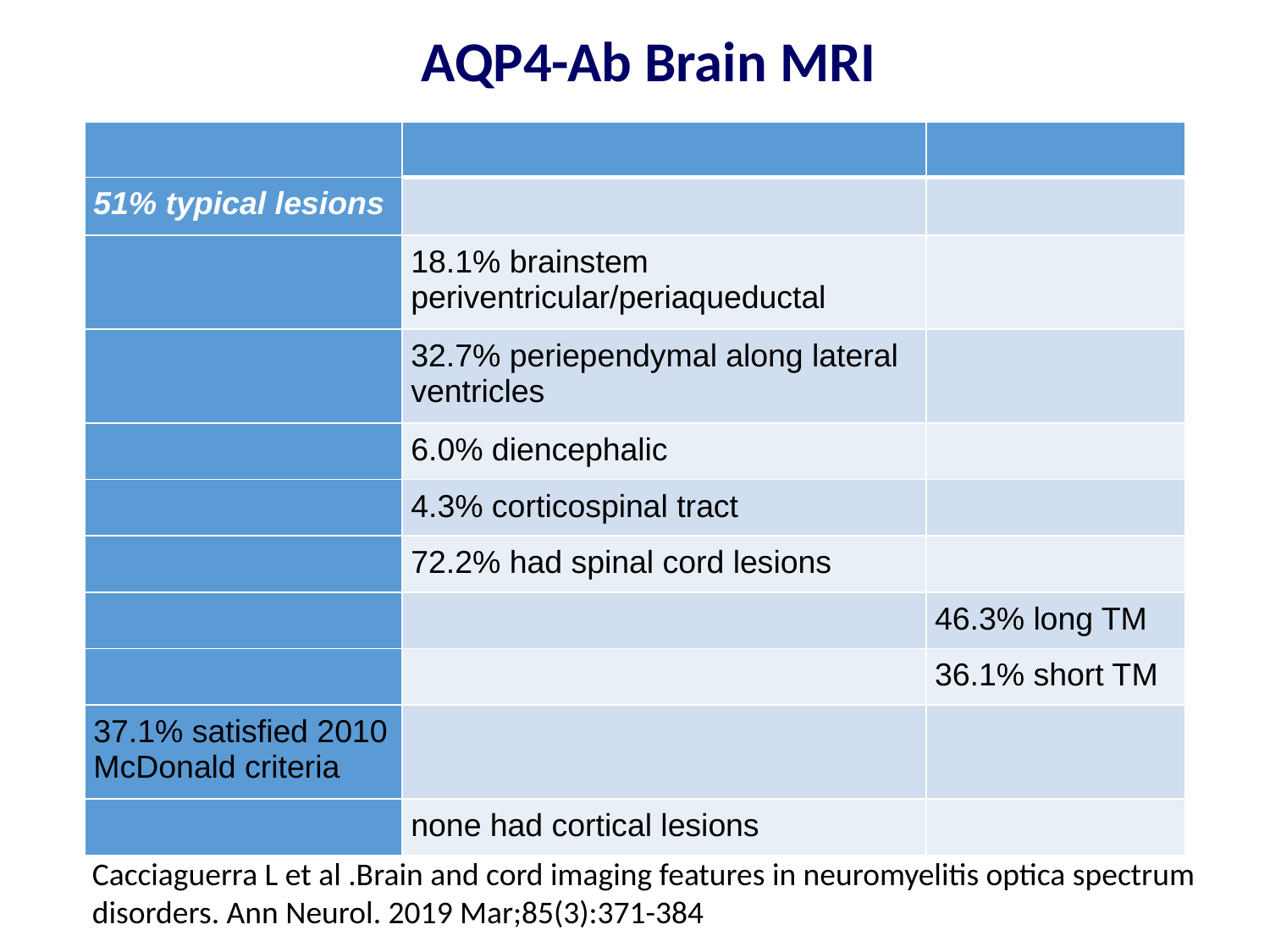

AQP4-Ab Brain MRI
|  |  |  |
| --- | --- | --- |
| 51% typical lesions |  |  |
|  | 18.1% brainstem periventricular/periaqueductal |  |
|  | 32.7% periependymal along lateral ventricles |  |
|  | 6.0% diencephalic |  |
|  | 4.3% corticospinal tract |  |
|  | 72.2% had spinal cord lesions |  |
|  |  | 46.3% long TM |
|  |  | 36.1% short TM |
| 37.1% satisfied 2010 McDonald criteria |  |  |
|  | none had cortical lesions |  |
Cacciaguerra L et al .Brain and cord imaging features in neuromyelitis optica spectrum disorders. Ann Neurol. 2019 Mar;85(3):371-384
29